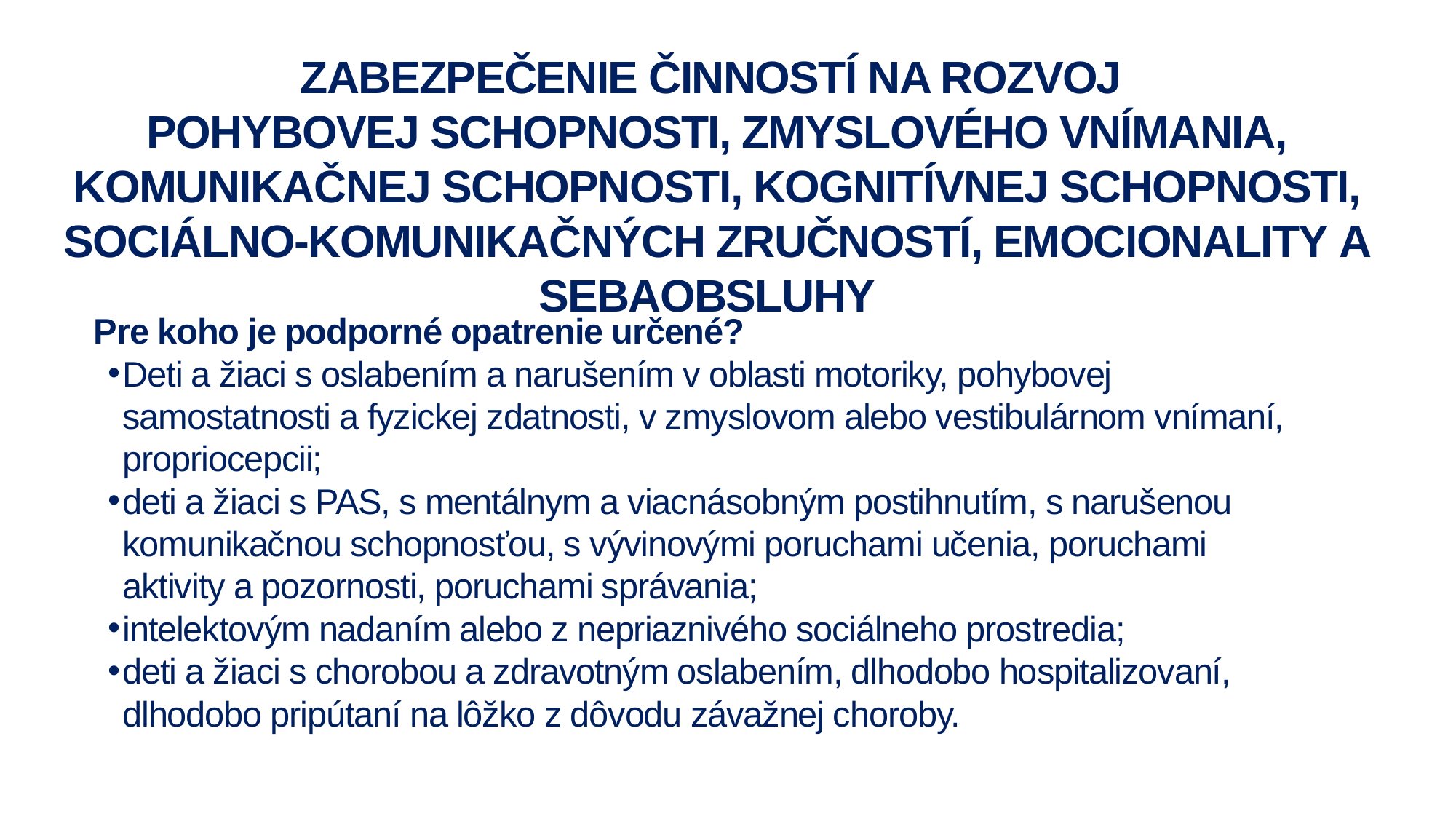

ZABEZPEČENIE ČINNOSTÍ NA ROZVOJ
POHYBOVEJ SCHOPNOSTI, ZMYSLOVÉHO VNÍMANIA, KOMUNIKAČNEJ SCHOPNOSTI, KOGNITÍVNEJ SCHOPNOSTI, SOCIÁLNO-KOMUNIKAČNÝCH ZRUČNOSTÍ, EMOCIONALITY A SEBAOBSLUHY

Pre koho je podporné opatrenie určené?
Deti a žiaci s oslabením a narušením v oblasti motoriky, pohybovej samostatnosti a fyzickej zdatnosti, v zmyslovom alebo vestibulárnom vnímaní, propriocepcii;
deti a žiaci s PAS, s mentálnym a viacnásobným postihnutím, s narušenou komunikačnou schopnosťou, s vývinovými poruchami učenia, poruchami aktivity a pozornosti, poruchami správania;
intelektovým nadaním alebo z nepriaznivého sociálneho prostredia;
deti a žiaci s chorobou a zdravotným oslabením, dlhodobo hospitalizovaní, dlhodobo pripútaní na lôžko z dôvodu závažnej choroby.